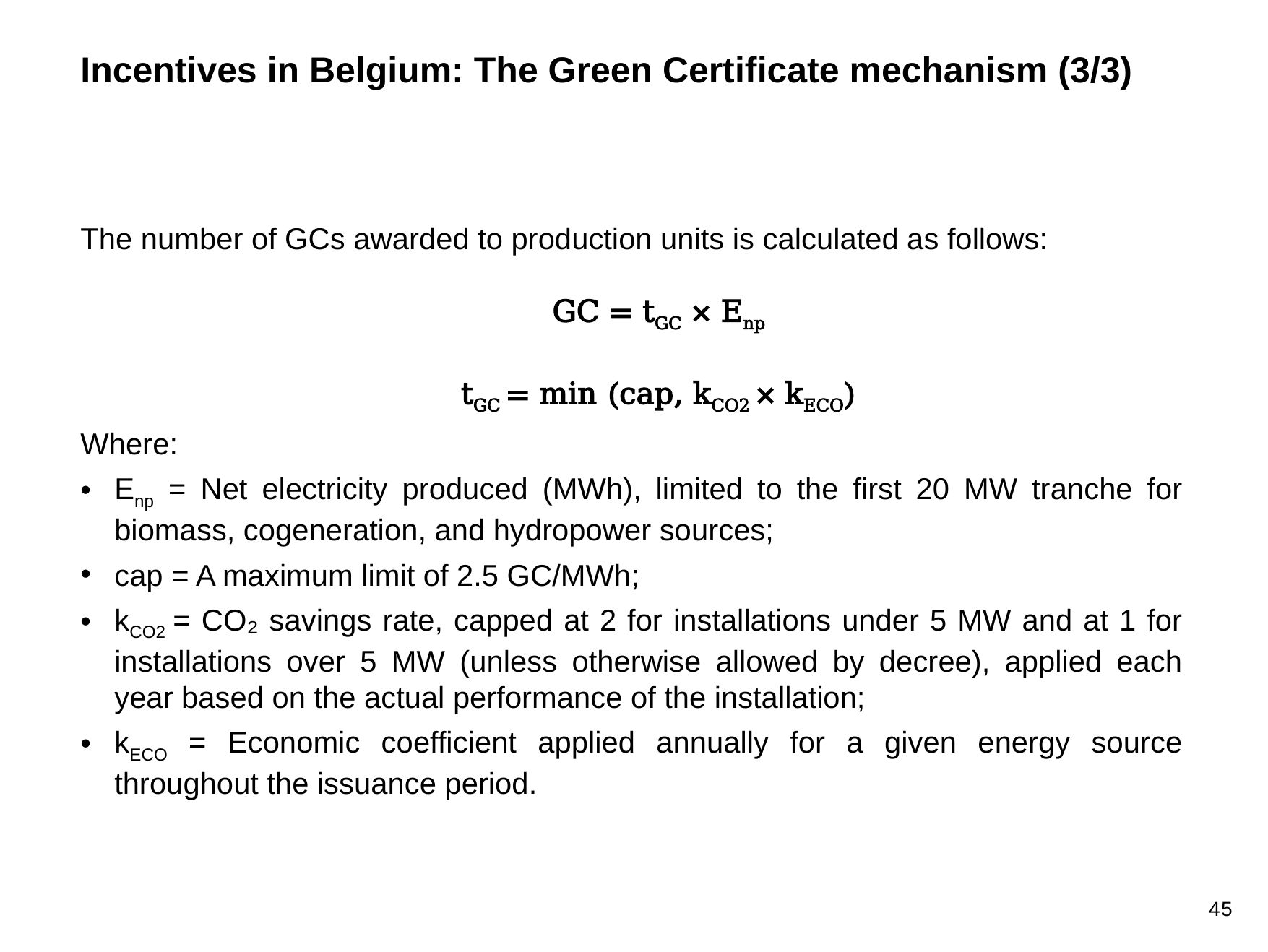

Incentives in Belgium: The Green Certificate mechanism (3/3)
The number of GCs awarded to production units is calculated as follows:

GC = tGC × Enp

tGC = min (cap, kCO2 × kECO)
Where:

Enp​ = Net electricity produced (MWh), limited to the first 20 MW tranche for biomass, cogeneration, and hydropower sources;

cap = A maximum limit of 2.5 GC/MWh;

kCO2 = CO₂ savings rate, capped at 2 for installations under 5 MW and at 1 for installations over 5 MW (unless otherwise allowed by decree), applied each year based on the actual performance of the installation;

kECO​ = Economic coefficient applied annually for a given energy source throughout the issuance period.
45